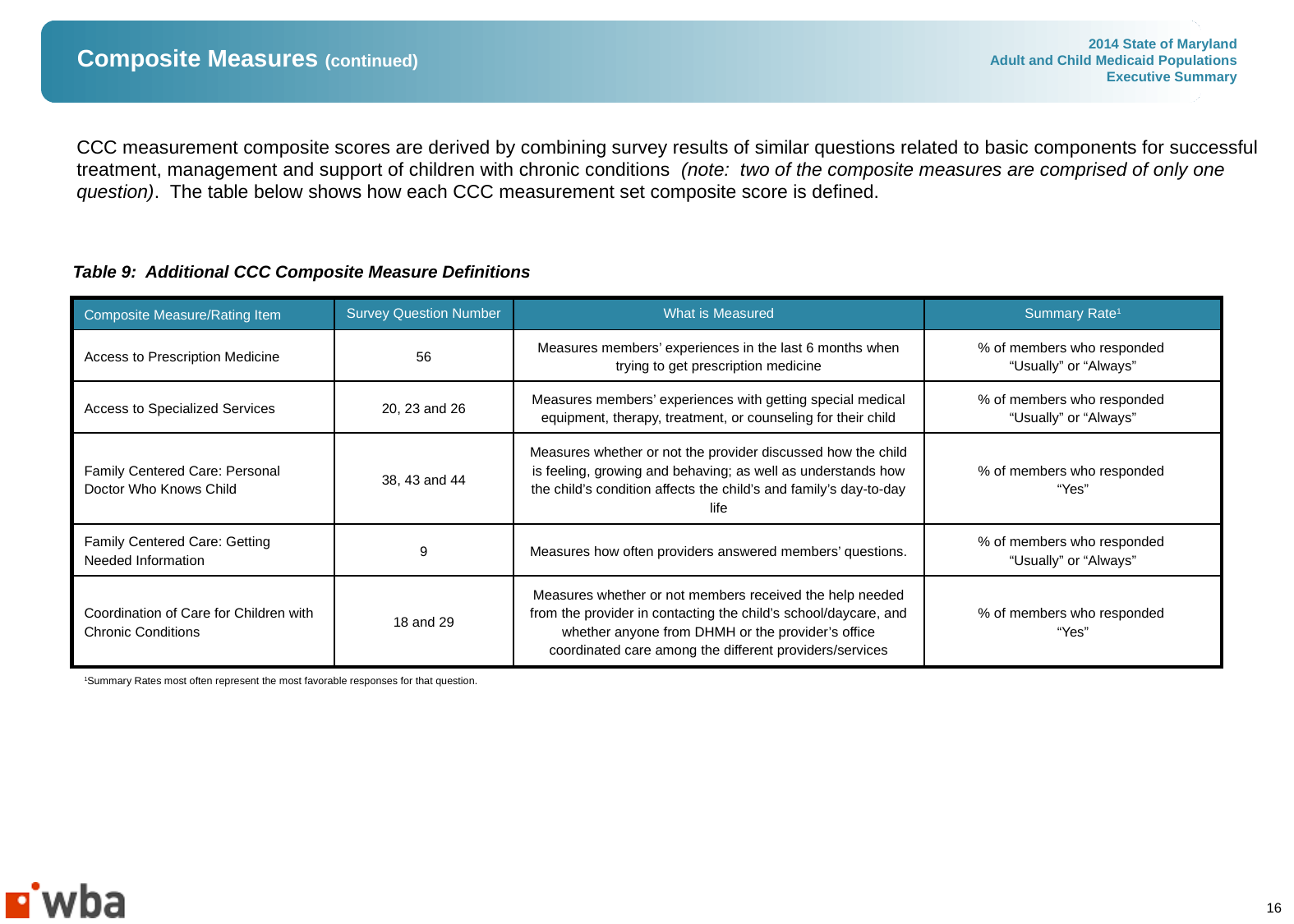

# Composite Measures (continued)
CCC measurement composite scores are derived by combining survey results of similar questions related to basic components for successful treatment, management and support of children with chronic conditions  (note:  two of the composite measures are comprised of only one question).  The table below shows how each CCC measurement set composite score is defined.

Table 9:  Additional CCC Composite Measure Definitions
| Composite Measure/Rating Item | Survey Question Number | What is Measured | Summary Rate1 |
| --- | --- | --- | --- |
| Access to Prescription Medicine | 56 | Measures members’ experiences in the last 6 months when trying to get prescription medicine | % of members who responded “Usually” or “Always” |
| Access to Specialized Services | 20, 23 and 26 | Measures members’ experiences with getting special medical equipment, therapy, treatment, or counseling for their child | % of members who responded “Usually” or “Always” |
| Family Centered Care: Personal Doctor Who Knows Child | 38, 43 and 44 | Measures whether or not the provider discussed how the child is feeling, growing and behaving; as well as understands how the child’s condition affects the child’s and family’s day-to-day life | % of members who responded “Yes” |
| Family Centered Care: Getting Needed Information | 9 | Measures how often providers answered members’ questions. | % of members who responded “Usually” or “Always” |
| Coordination of Care for Children with Chronic Conditions | 18 and 29 | Measures whether or not members received the help needed from the provider in contacting the child’s school/daycare, and whether anyone from DHMH or the provider’s office coordinated care among the different providers/services | % of members who responded “Yes” |
| 1Summary Rates most often represent the most favorable responses for that question. |  |  |  |